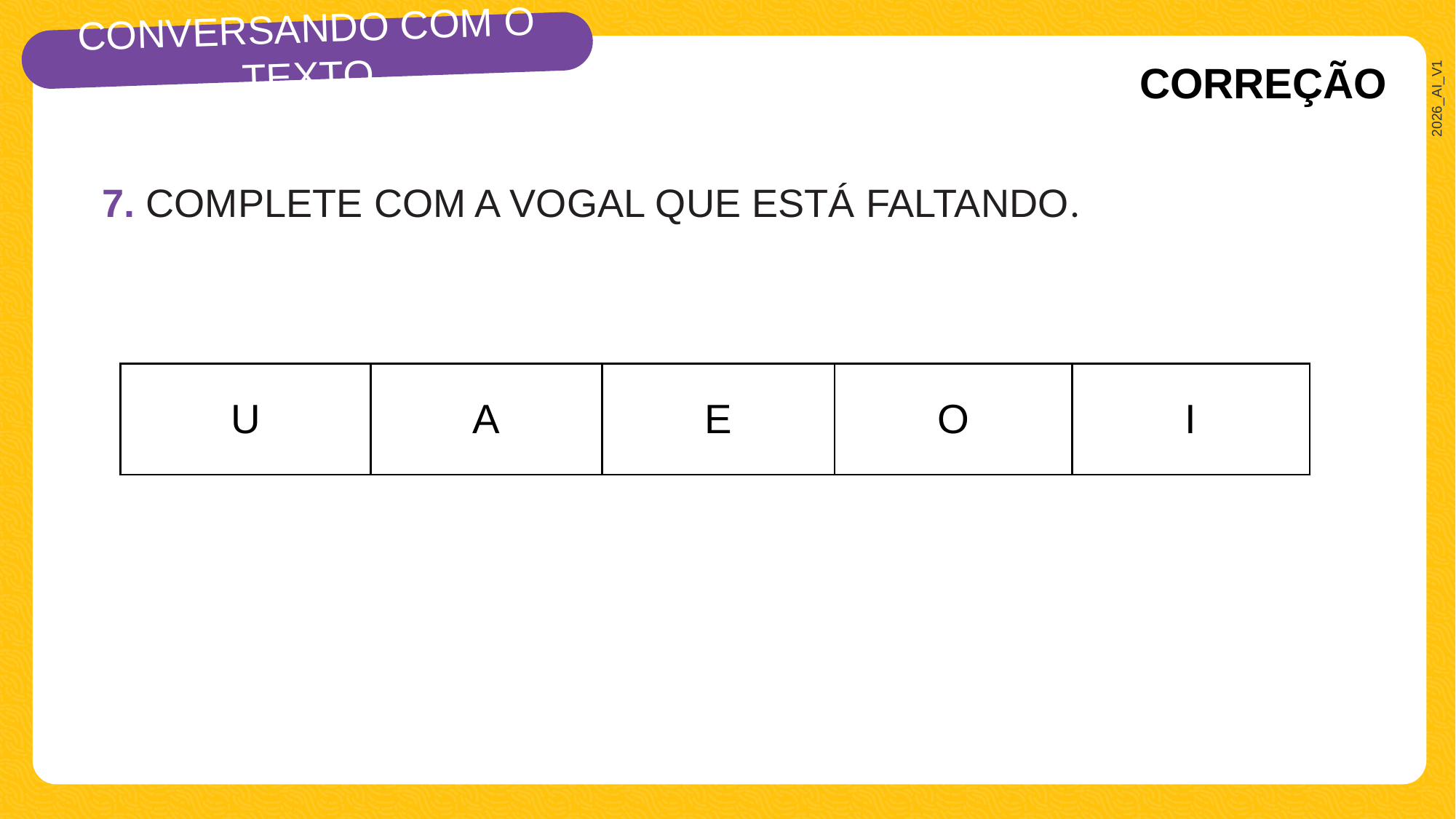

CORREÇÃO
7. COMPLETE COM A VOGAL QUE ESTÁ FALTANDO.

| U | A | E | O | I |
| --- | --- | --- | --- | --- |